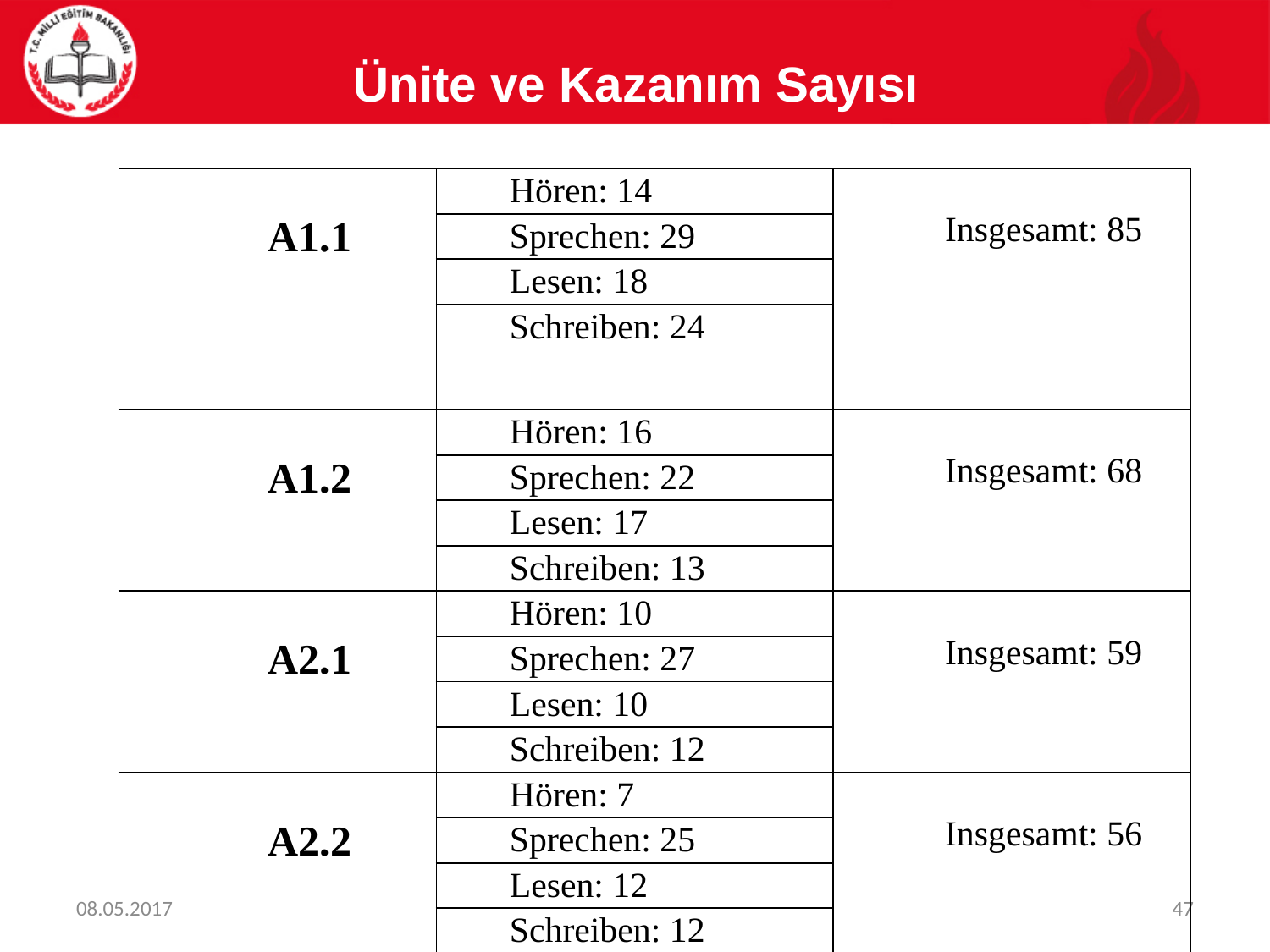

Ünite ve Kazanım Sayısı
| A1.1 | Hören: 14 | Insgesamt: 85 |
| --- | --- | --- |
|  | Sprechen: 29 |  |
|  | Lesen: 18 |  |
|  | Schreiben: 24 |  |
| A1.2 | Hören: 16 | Insgesamt: 68 |
|  | Sprechen: 22 |  |
|  | Lesen: 17 |  |
|  | Schreiben: 13 |  |
| A2.1 | Hören: 10 | Insgesamt: 59 |
|  | Sprechen: 27 |  |
|  | Lesen: 10 |  |
|  | Schreiben: 12 |  |
| A2.2 | Hören: 7 | Insgesamt: 56 |
|  | Sprechen: 25 |  |
|  | Lesen: 12 |  |
|  | Schreiben: 12 |  |
08.05.2017
47